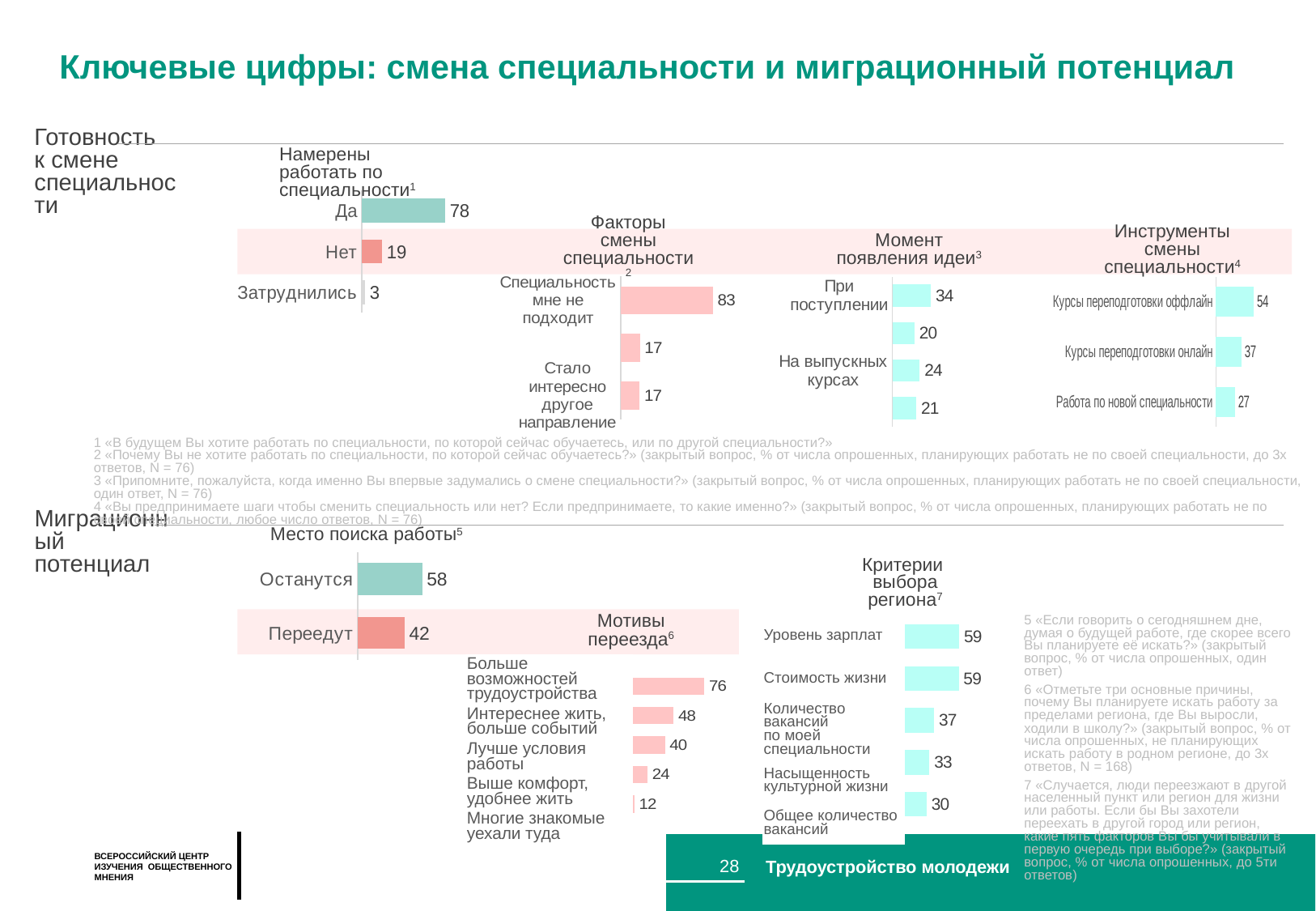

Ключевые цифры: смена специальности и миграционный потенциал
Готовность
к смене специальности
Намерены работать по специальности1

### Chart

| Category | Личное |
|---|---|
| Да | 78.0 |
| Нет | 19.0 |
| Затруднились | 3.0 |
Факторы смены специальности2
Момент появления идеи3
Инструменты смены специальности4

### Chart

| Category | Личное |
|---|---|
| Специальность мне не подходит | 83.48541792499707 |
| Вряд ли найду работу по специальности | 17.345141931427623 |
| Стало интересно другое направление | 16.987728034186485 |

### Chart

| Category | Личное |
|---|---|
| При поступлении | 34.33163395213662 |
| На первых курсах  | 19.711118930040815 |
| На выпускных курсах | 24.463219946950307 |
| Во время поиска работы | 21.494027170872272 |

### Chart

| Category | Личное |
|---|---|
| Курсы переподготовки оффлайн | 53.83217738606222 |
| Курсы переподготовки онлайн | 36.528977511970794 |
| Работа по новой специальности | 27.333325642582807 |
1 «В будущем Вы хотите работать по специальности, по которой сейчас обучаетесь, или по другой специальности?»
2 «Почему Вы не хотите работать по специальности, по которой сейчас обучаетесь?» (закрытый вопрос, % от числа опрошенных, планирующих работать не по своей специальности, до 3х ответов, N = 76)
3 «Припомните, пожалуйста, когда именно Вы впервые задумались о смене специальности?» (закрытый вопрос, % от числа опрошенных, планирующих работать не по своей специальности, один ответ, N = 76)
4 «Вы предпринимаете шаги чтобы сменить специальность или нет? Если предпринимаете, то какие именно?» (закрытый вопрос, % от числа опрошенных, планирующих работать не по своей специальности, любое число ответов, N = 76)
Миграционный потенциал
Место поиска работы5

### Chart

| Category | Личное |
|---|---|
| Останутся | 58.0 |
| Переедут | 42.0 |
Критерии
выбора региона7
Мотивы переезда6
5 «Если говорить о сегодняшнем дне, думая о будущей работе, где скорее всего Вы планируете её искать?» (закрытый вопрос, % от числа опрошенных, один ответ)
6 «Отметьте три основные причины, почему Вы планируете искать работу за пределами региона, где Вы выросли, ходили в школу?» (закрытый вопрос, % от числа опрошенных, не планирующих искать работу в родном регионе, до 3х ответов, N = 168)
7 «Случается, люди переезжают в другой населенный пункт или регион для жизни или работы. Если бы Вы захотели переехать в другой город или регион, какие пять факторов Вы бы учитывали в первую очередь при выборе?» (закрытый вопрос, % от числа опрошенных, до 5ти ответов)

### Chart

| Category | Личное |
|---|---|
| Уровень зарплат | 59.49825224117987 |
| Стоимость жизни | 59.054322906625536 |
| Количество вакансий по моей специальности | 37.05466832144465 |
| Насыщенность культурной жизни | 32.922048510699824 |
| Общее количество вакансий | 30.398058045755405 |
| Уровень зарплат |
| --- |
| Стоимость жизни |
| Количество вакансий по моей специальности |
| Насыщенность культурной жизни |
| Общее количество вакансий |

### Chart

| Category | Личное |
|---|---|
| Больше возможностей трудоустройства | 75.57365969668871 |
| Интереснее жить, больше событий | 47.653950414639695 |
| Лучше условия работы | 39.64799464842816 |
| Выше комфорт, удобнее жить | 23.725494835899813 |
| Многие знакомые уехали туда | 11.805725086802354 |
| Больше возможностей трудоустройства |
| --- |
| Интереснее жить, больше событий |
| Лучше условия работы |
| Выше комфорт, удобнее жить |
| Многие знакомые уехали туда |
28